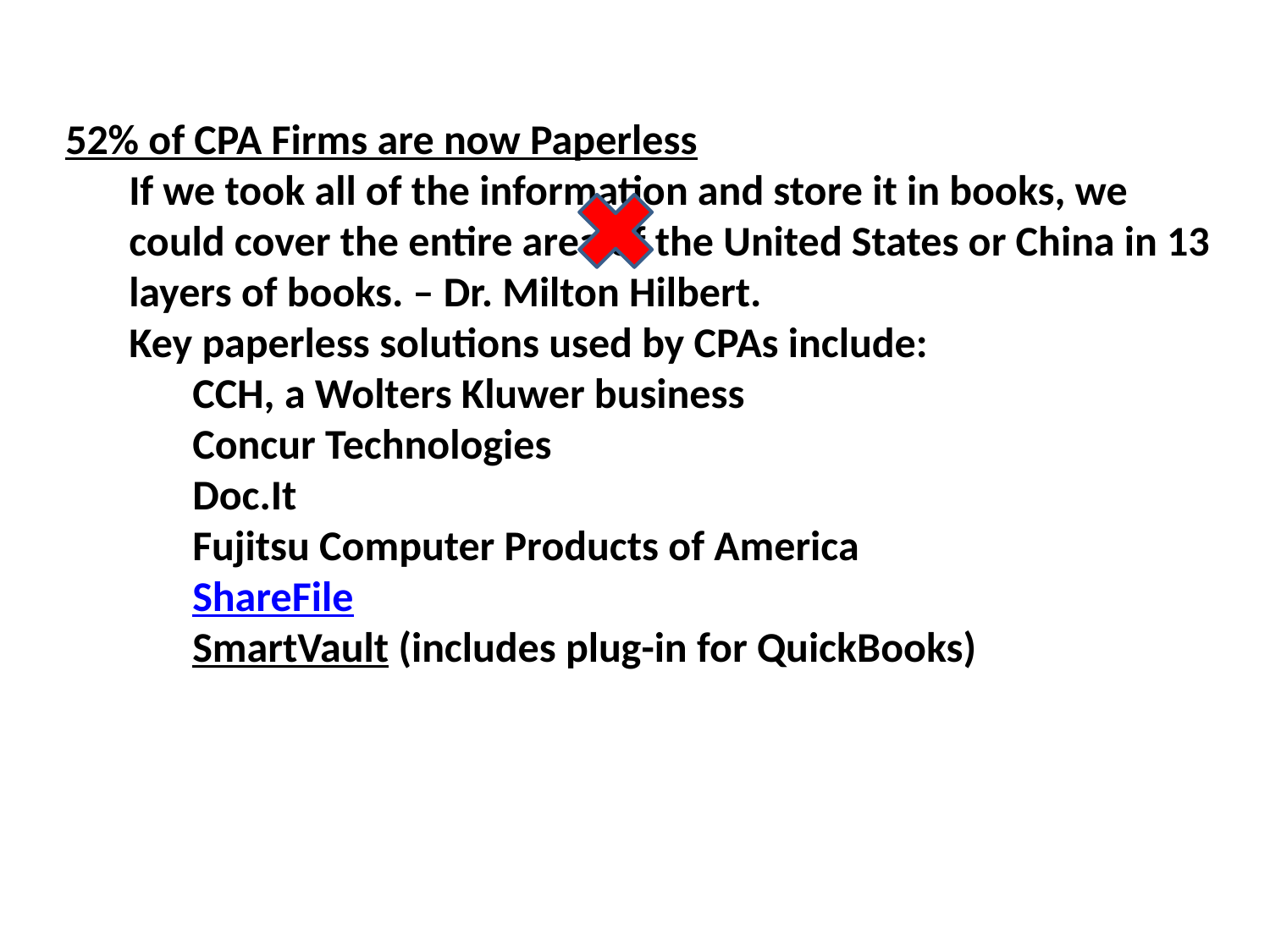

52% of CPA Firms are now Paperless
If we took all of the information and store it in books, we could cover the entire area of the United States or China in 13 layers of books. – Dr. Milton Hilbert.
Key paperless solutions used by CPAs include:
CCH, a Wolters Kluwer business
Concur Technologies
Doc.It
Fujitsu Computer Products of America
ShareFile
SmartVault (includes plug-in for QuickBooks)